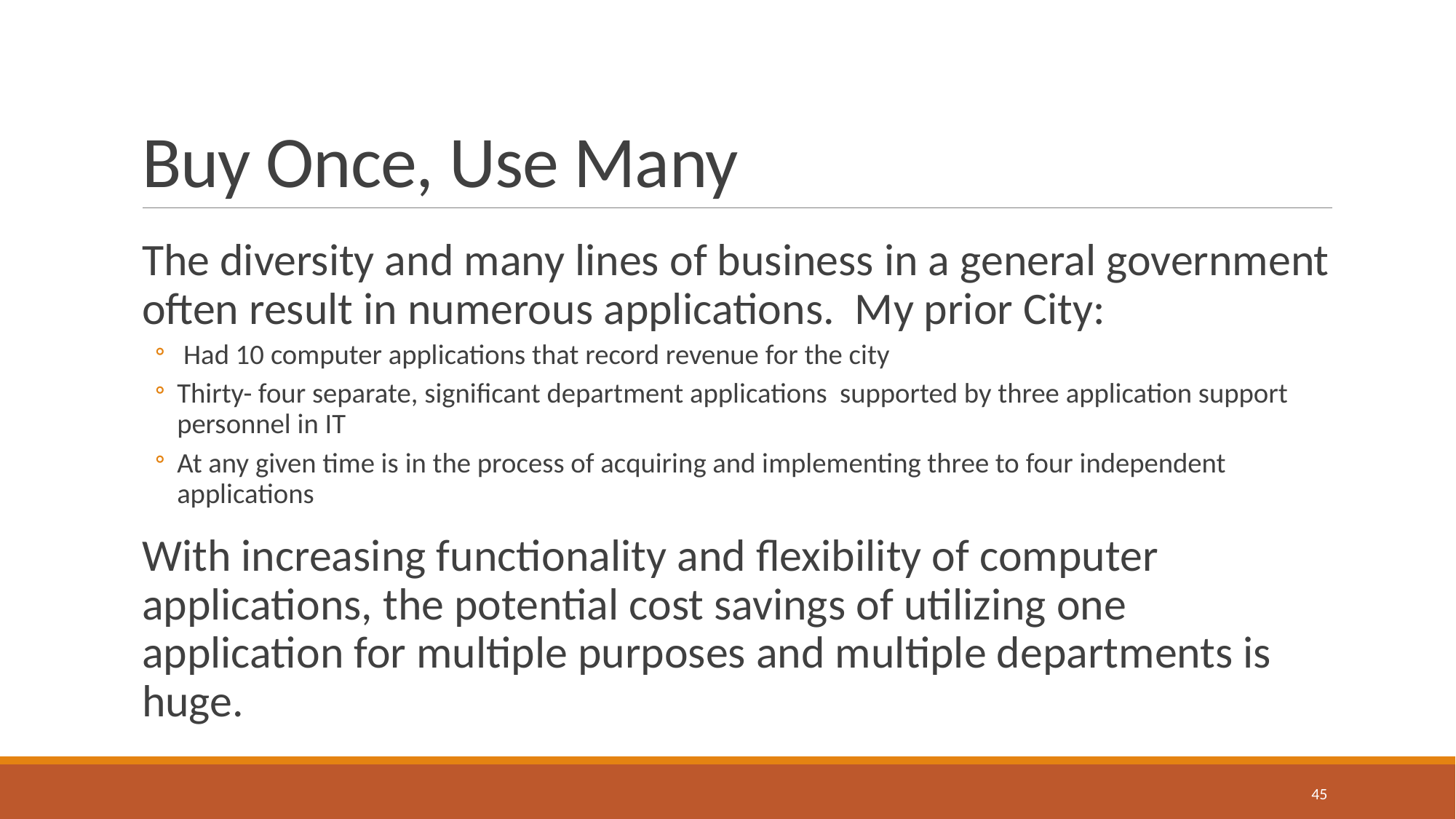

# Buy Once, Use Many
The diversity and many lines of business in a general government often result in numerous applications.  My prior City:
 Had 10 computer applications that record revenue for the city
Thirty- four separate, significant department applications  supported by three application support personnel in IT
At any given time is in the process of acquiring and implementing three to four independent applications
With increasing functionality and flexibility of computer applications, the potential cost savings of utilizing one application for multiple purposes and multiple departments is huge.

45